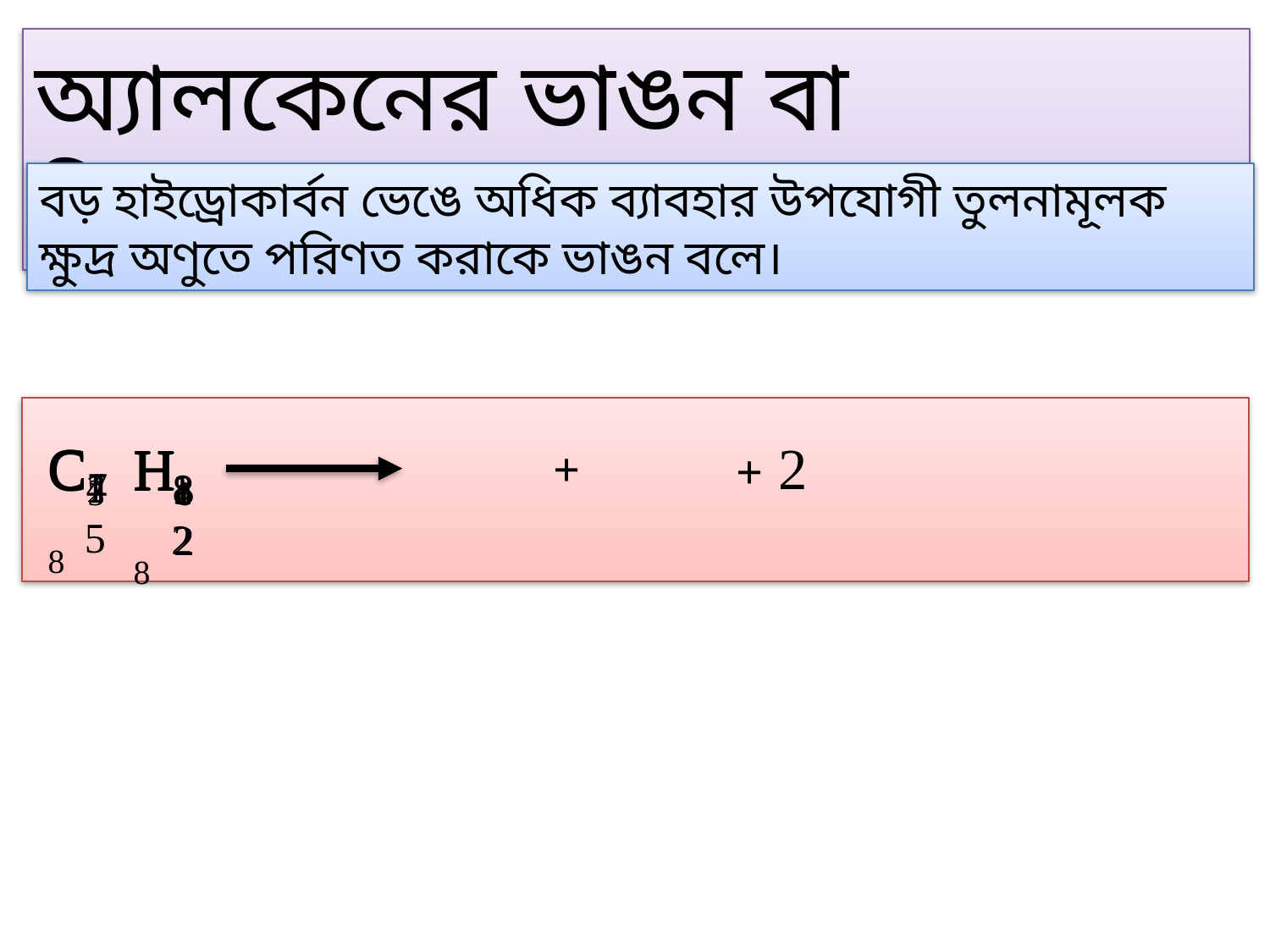

অ্যালকেনের ভাঙন বা বিযোজনঃ
বড় হাইড্রোকার্বন ভেঙে অধিক ব্যাবহার উপযোগী তুলনামূলক ক্ষুদ্র অণুতে পরিণত করাকে ভাঙন বলে।

C8
C2
2
H18
H4
C
H
C3
H6
+
+
4
15
7
8
12
32